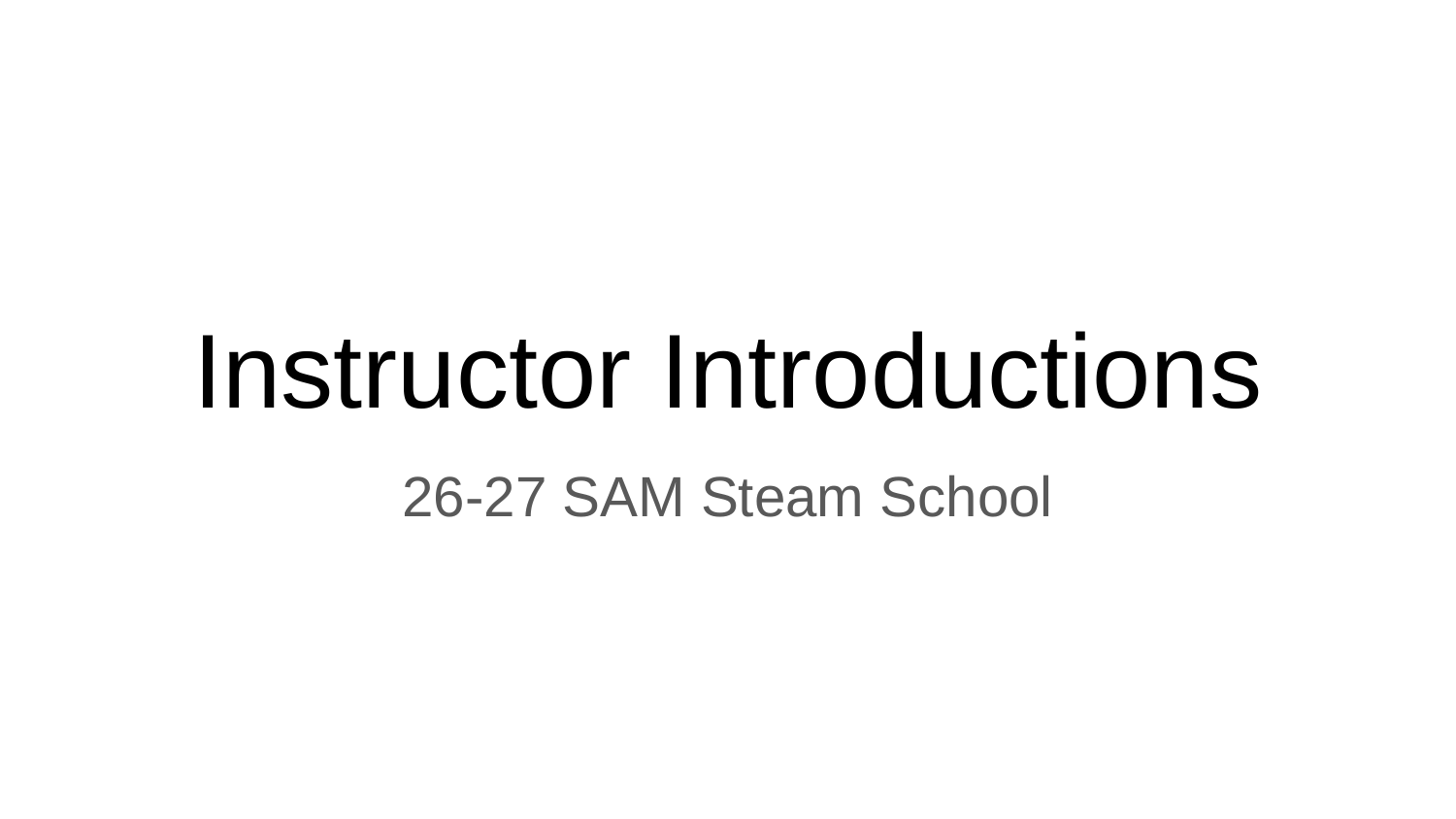

# Instructor Introductions
26-27 SAM Steam School